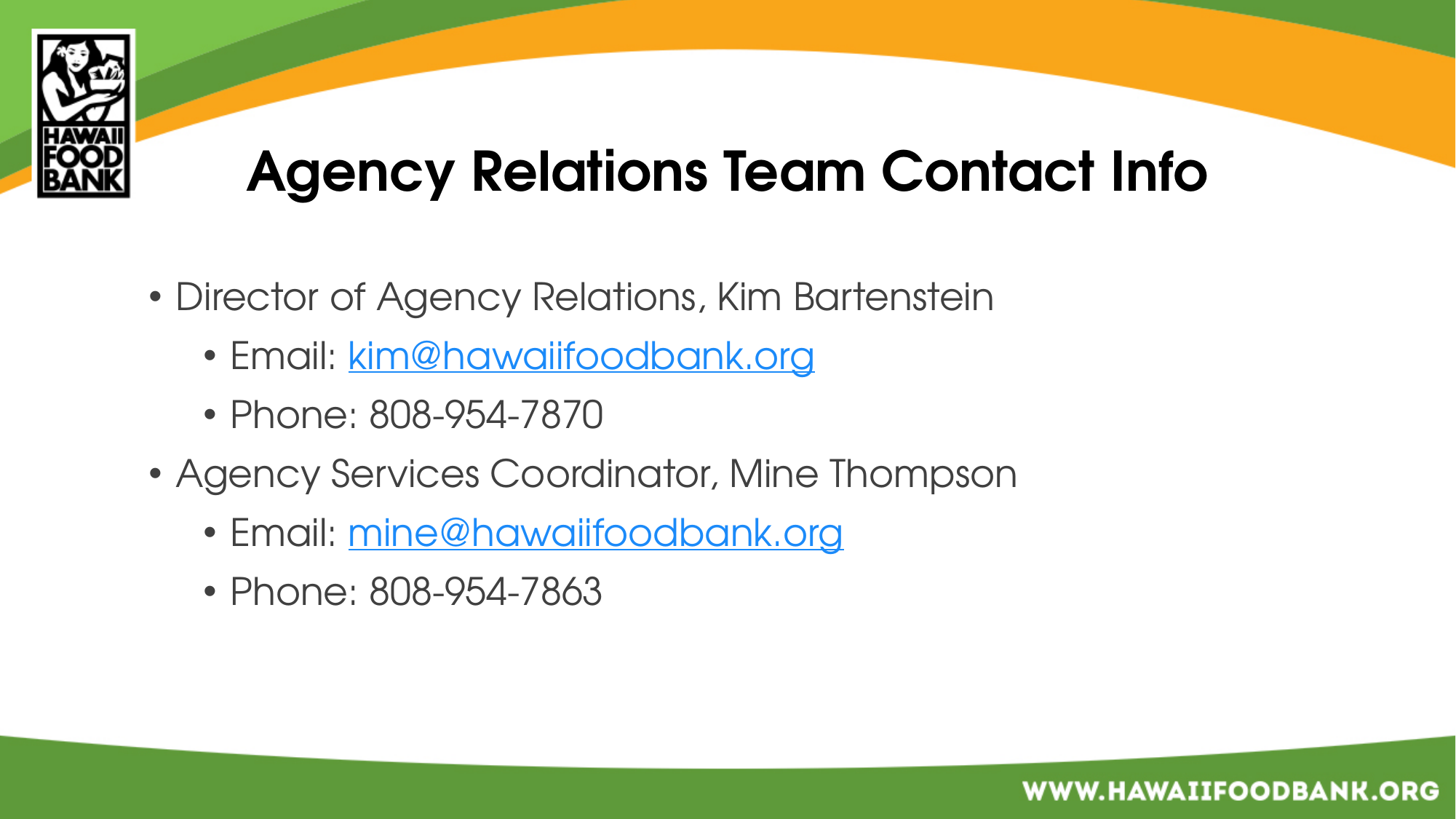

# Agency Relations Team Contact Info
Director of Agency Relations, Kim Bartenstein
Email: kim@hawaiifoodbank.org
Phone: 808-954-7870
Agency Services Coordinator, Mine Thompson
Email: mine@hawaiifoodbank.org
Phone: 808-954-7863